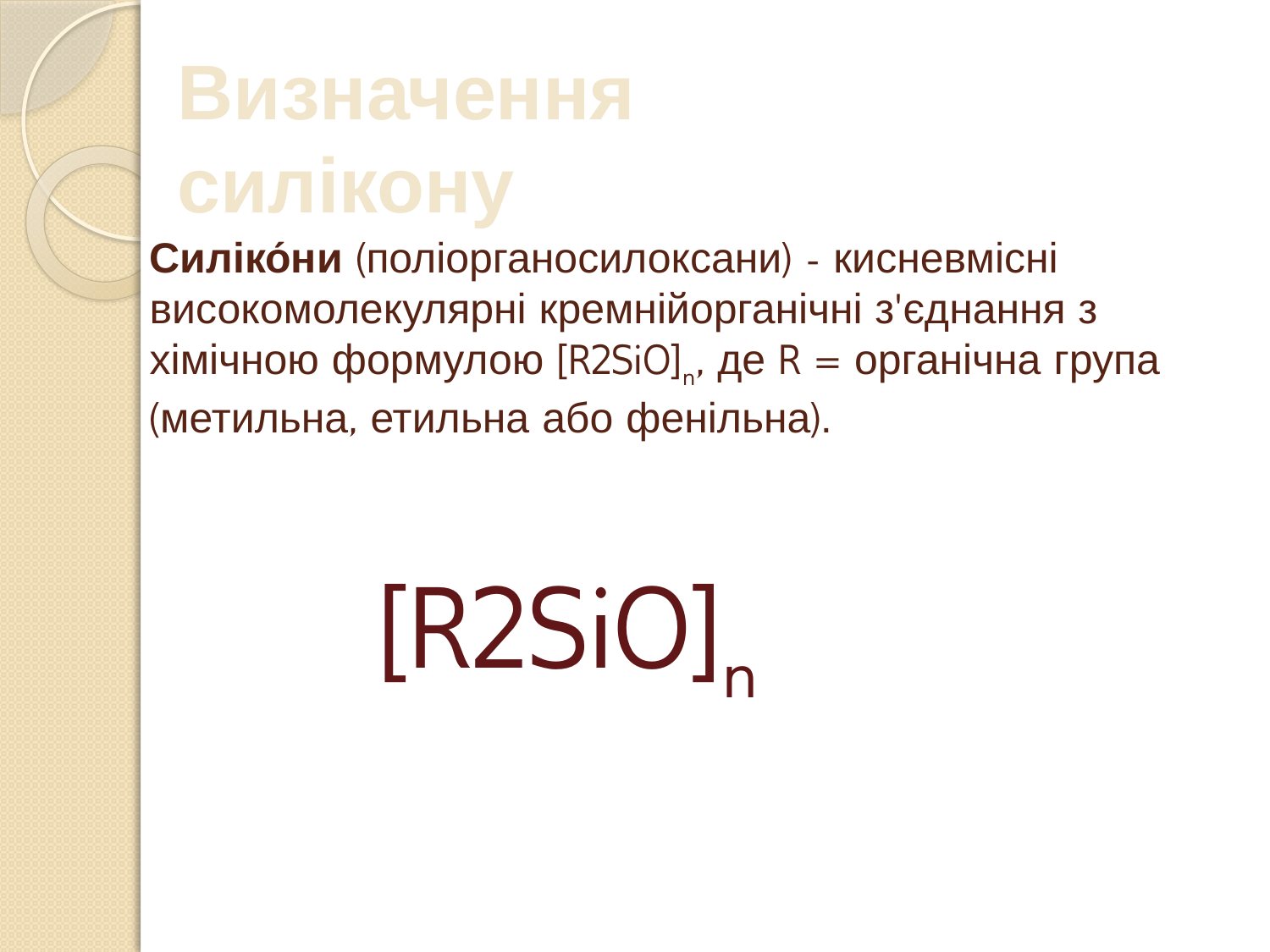

Визначення силікону
# Силіко́ни (поліорганосилоксани) - кисневмісні високомолекулярні кремнійорганічні з'єднання з хімічною формулою [R2SiO]n, де R = органічна група (метильна, етильна або фенільна).
[R2SiO]n